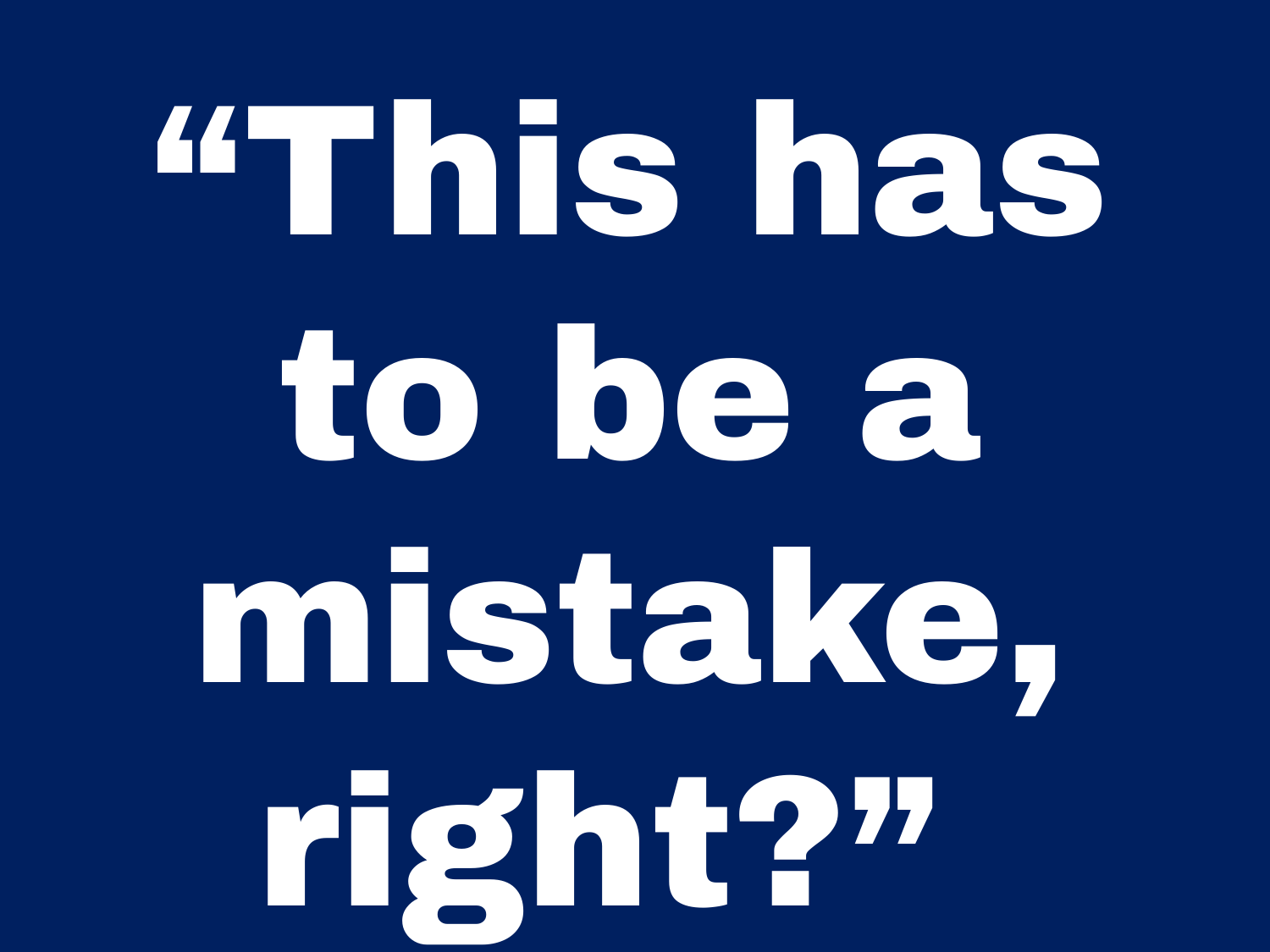

“This has to be a mistake, right?”